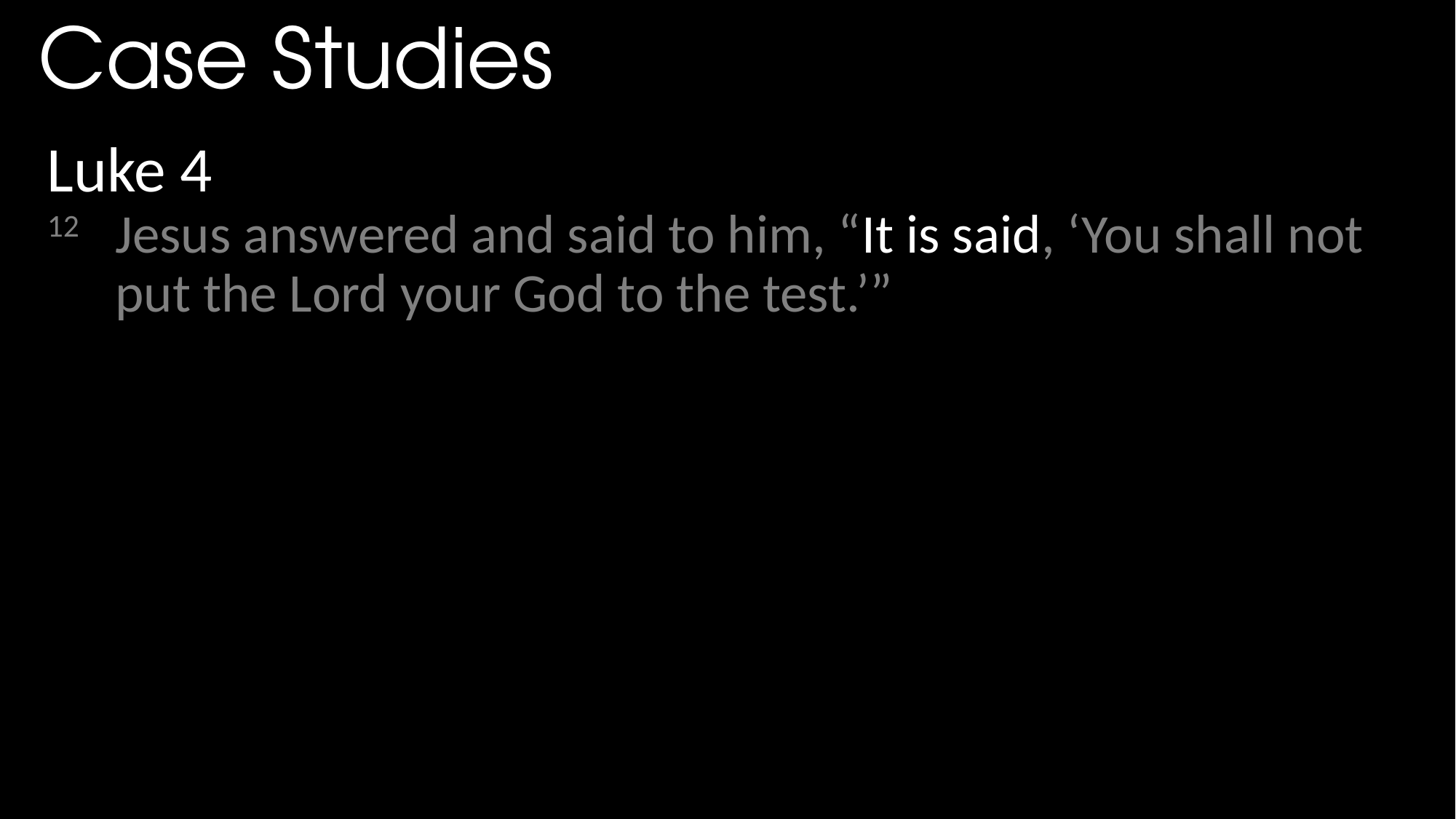

Case Studies
Luke 4
12	Jesus answered and said to him, “It is said, ‘You shall not put the Lord your God to the test.’”